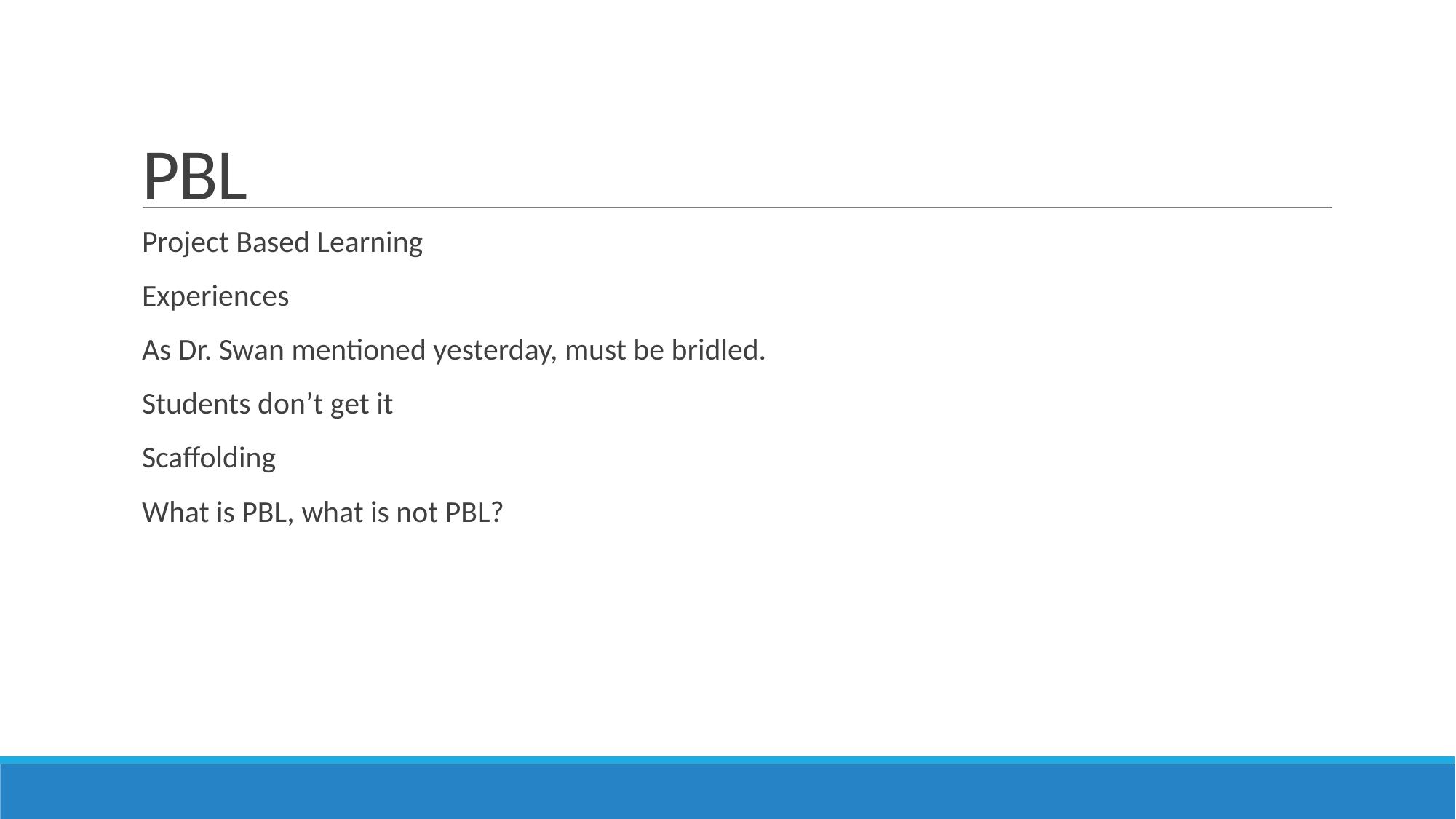

# PBL
Project Based Learning
Experiences
As Dr. Swan mentioned yesterday, must be bridled.
Students don’t get it
Scaffolding
What is PBL, what is not PBL?